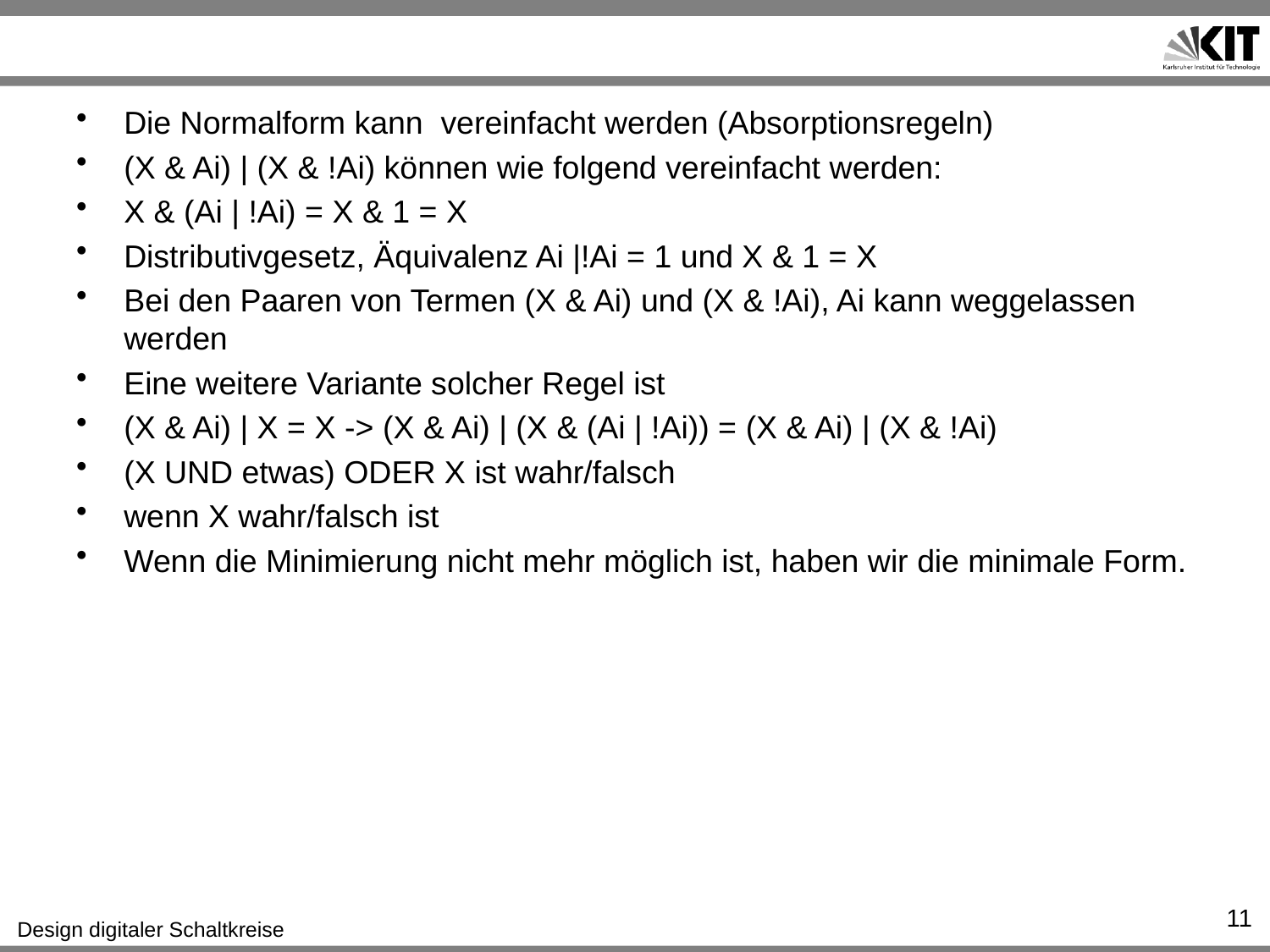

#
Die Normalform kann  vereinfacht werden (Absorptionsregeln)
(X & Ai) | (X & !Ai) können wie folgend vereinfacht werden:
X & (Ai | !Ai) = X & 1 = X
Distributivgesetz, Äquivalenz Ai |!Ai = 1 und X & 1 = X
Bei den Paaren von Termen (X & Ai) und (X & !Ai), Ai kann weggelassen werden
Eine weitere Variante solcher Regel ist
(X & Ai) | X = X -> (X & Ai) | (X & (Ai | !Ai)) = (X & Ai) | (X & !Ai)
(X UND etwas) ODER X ist wahr/falsch
wenn X wahr/falsch ist
Wenn die Minimierung nicht mehr möglich ist, haben wir die minimale Form.

11